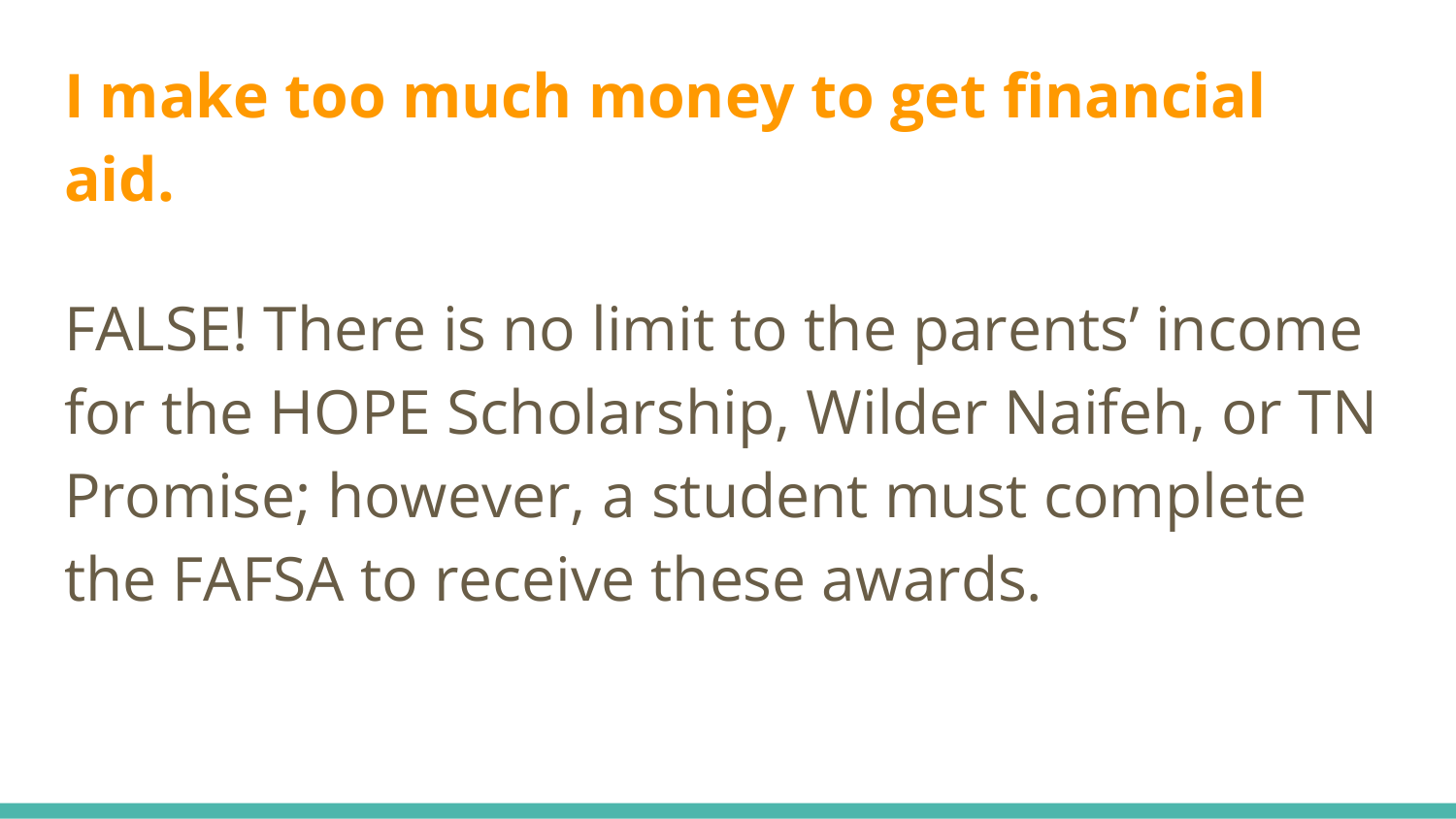

# I make too much money to get financial aid.
FALSE! There is no limit to the parents’ income for the HOPE Scholarship, Wilder Naifeh, or TN Promise; however, a student must complete the FAFSA to receive these awards.